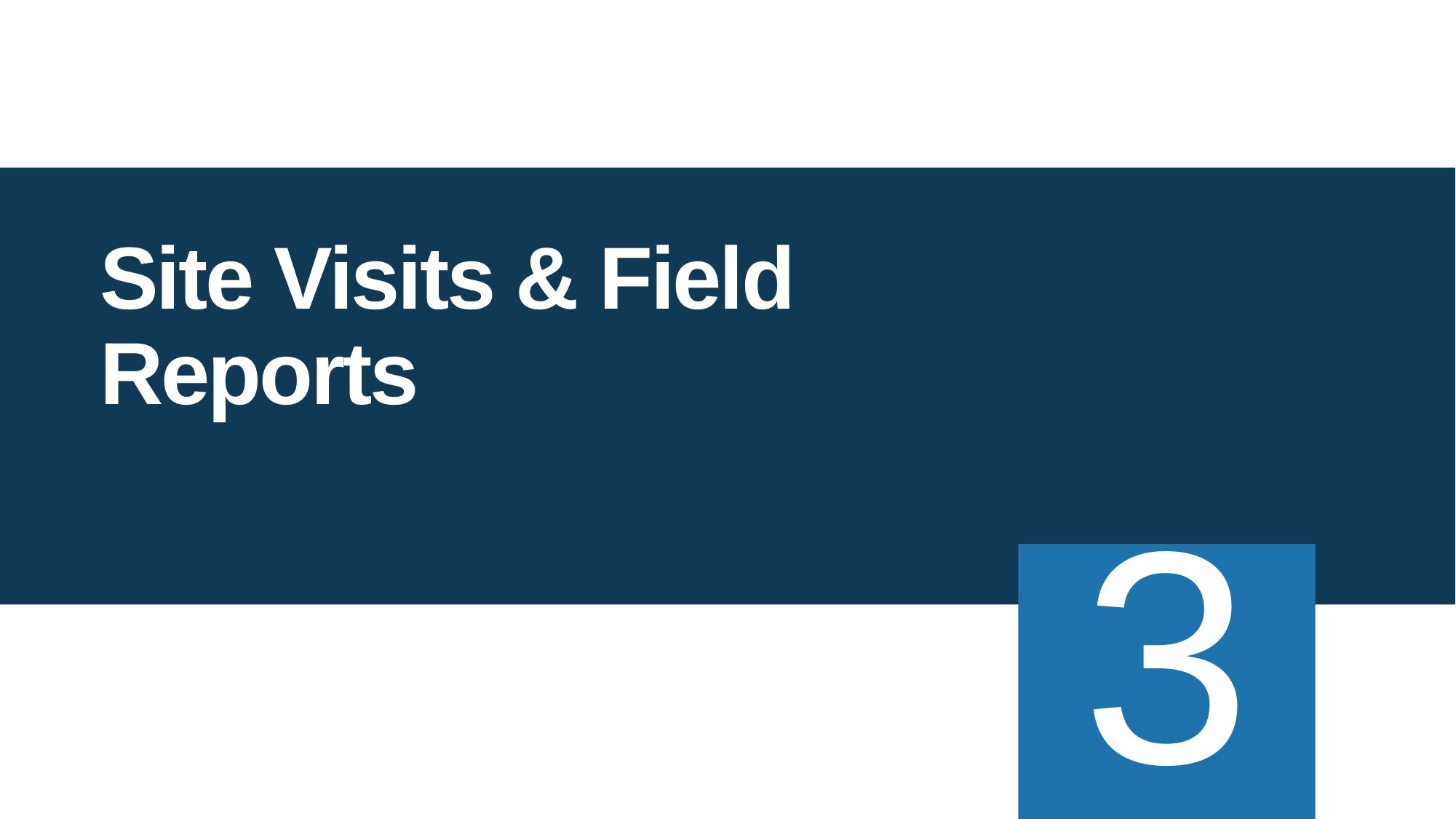

# Site Visits & Field Reports
3